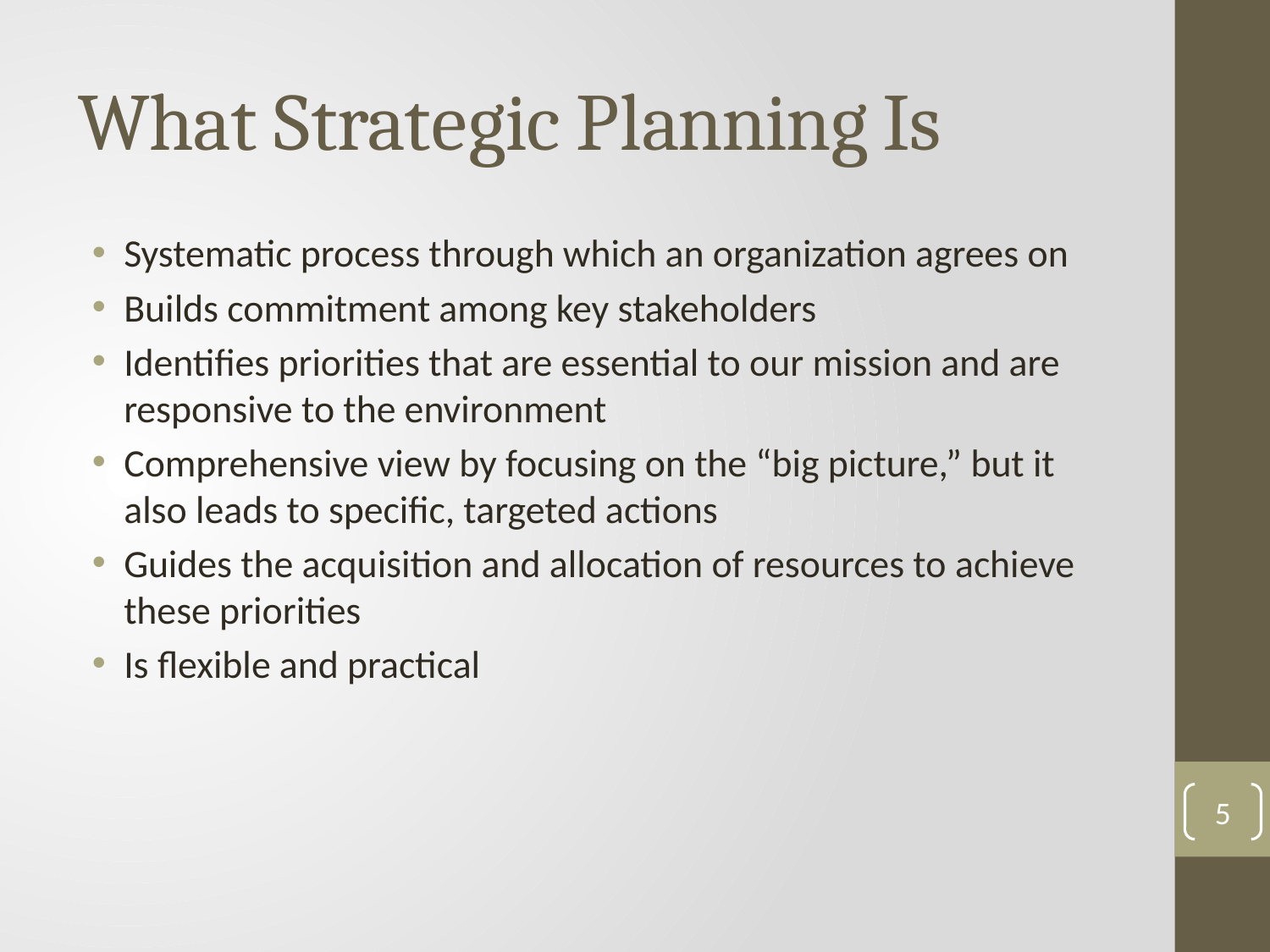

# What Strategic Planning Is
Systematic process through which an organization agrees on
Builds commitment among key stakeholders
Identifies priorities that are essential to our mission and are responsive to the environment
Comprehensive view by focusing on the “big picture,” but it also leads to specific, targeted actions
Guides the acquisition and allocation of resources to achieve these priorities
Is flexible and practical
5